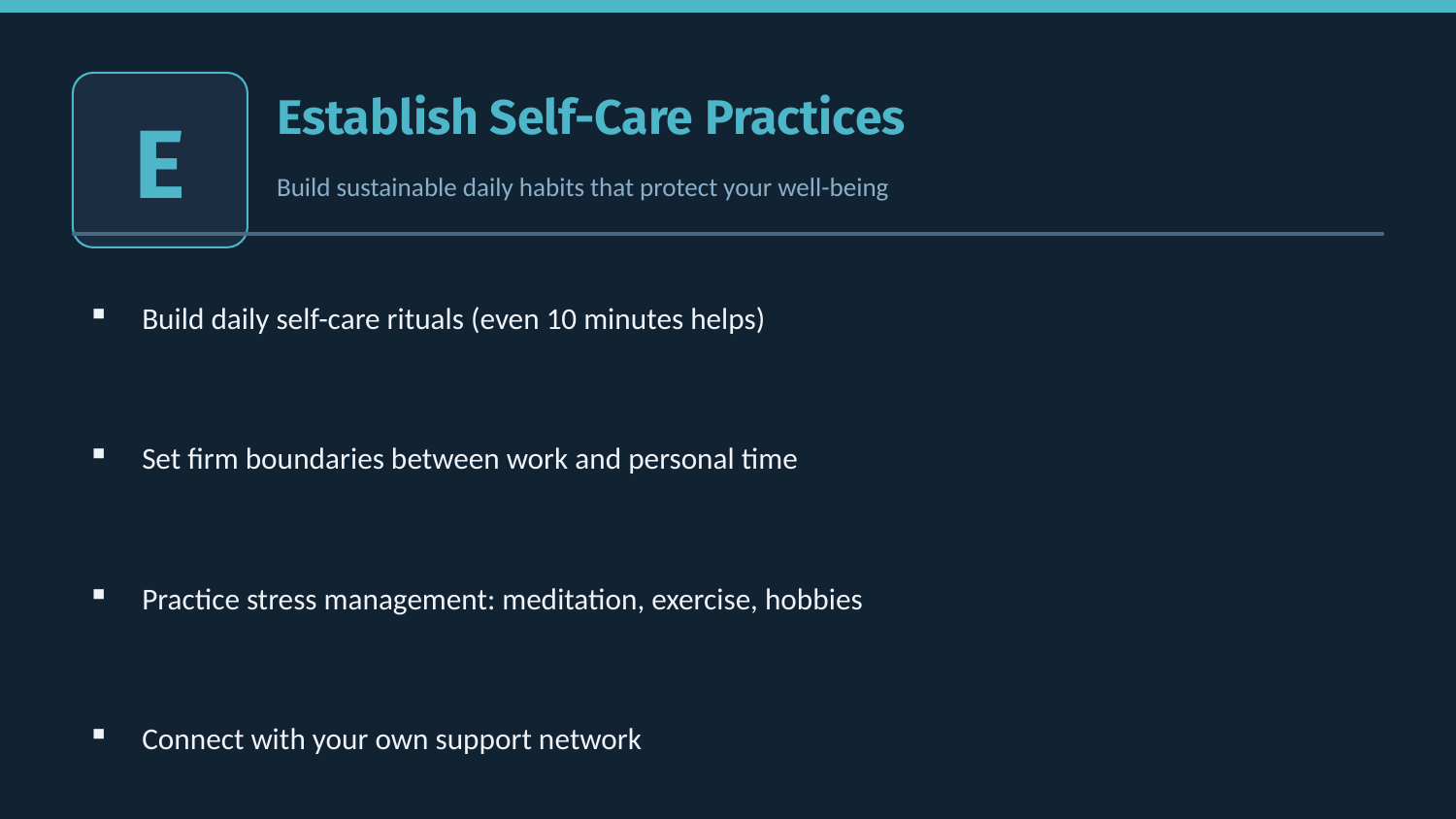

E
Establish Self-Care Practices
Build sustainable daily habits that protect your well-being

Build daily self-care rituals (even 10 minutes helps)
Set firm boundaries between work and personal time
Practice stress management: meditation, exercise, hobbies
Connect with your own support network